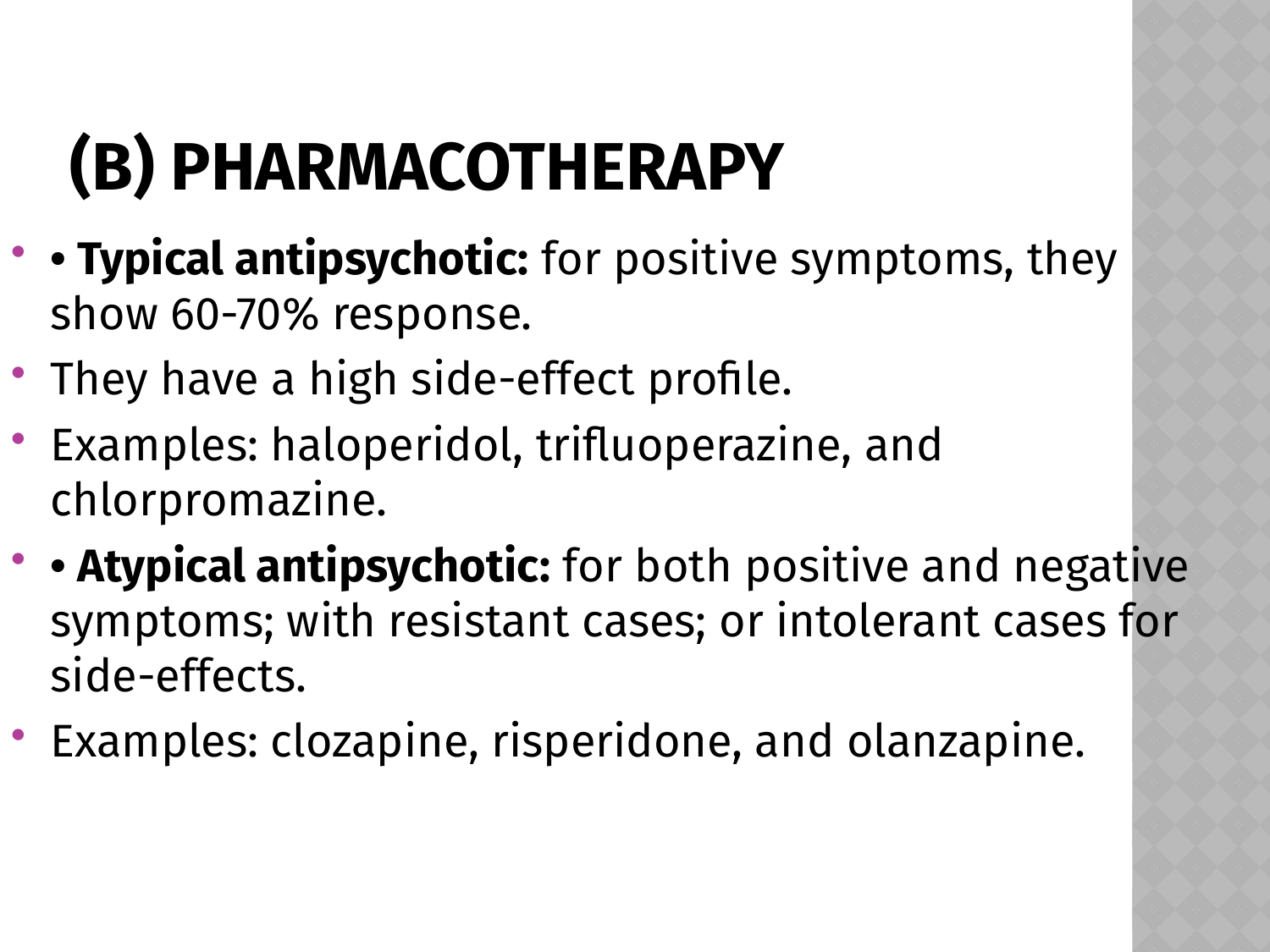

# (B) Pharmacotherapy
• Typical antipsychotic: for positive symptoms, they show 60-70% response.
They have a high side-effect profile.
Examples: haloperidol, trifluoperazine, and chlorpromazine.
• Atypical antipsychotic: for both positive and negative symptoms; with resistant cases; or intolerant cases for side-effects.
Examples: clozapine, risperidone, and olanzapine.